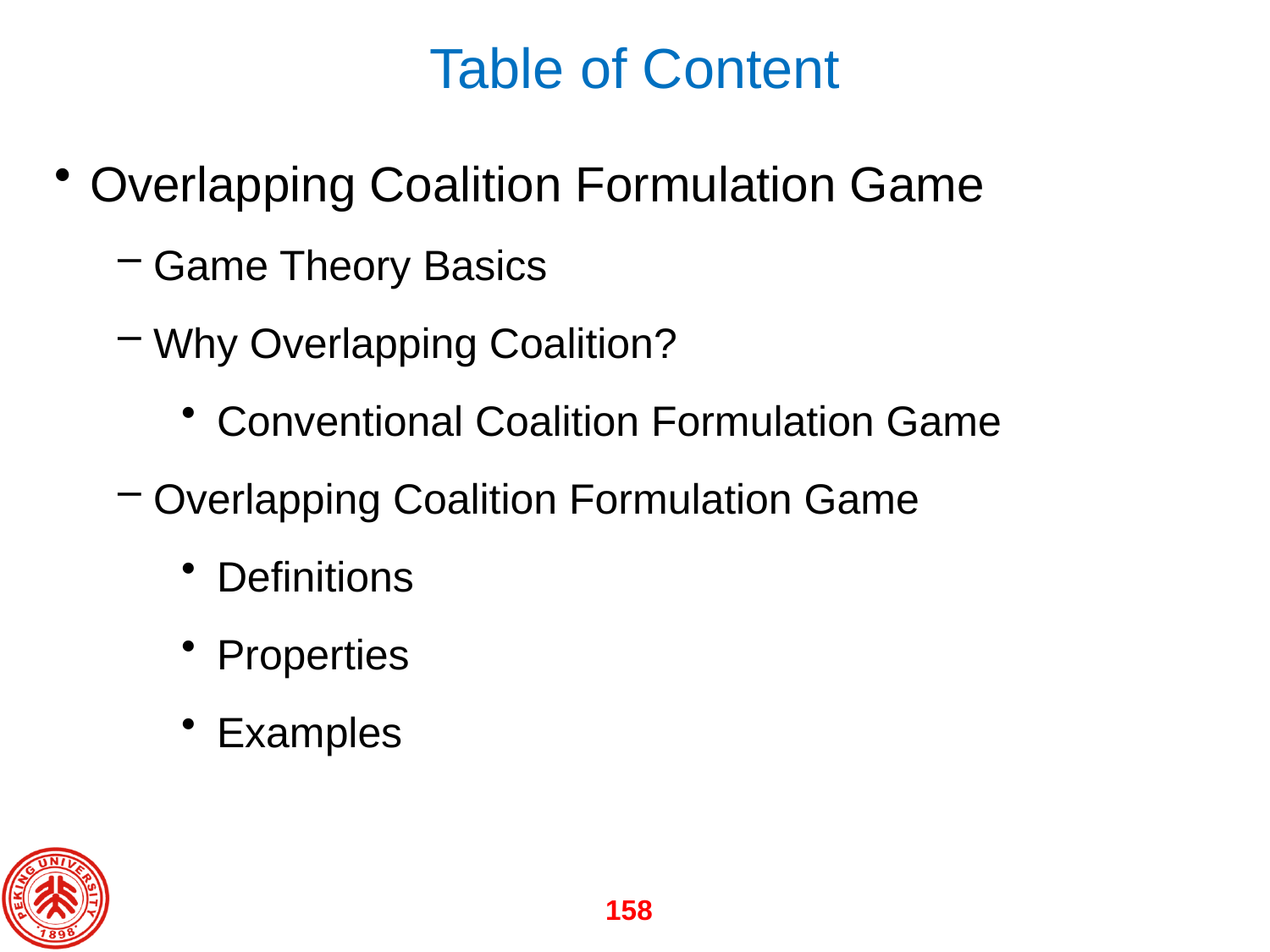

# Table of Content
Overlapping Coalition Formulation Game
Game Theory Basics
Why Overlapping Coalition?
Conventional Coalition Formulation Game
Overlapping Coalition Formulation Game
Definitions
Properties
Examples